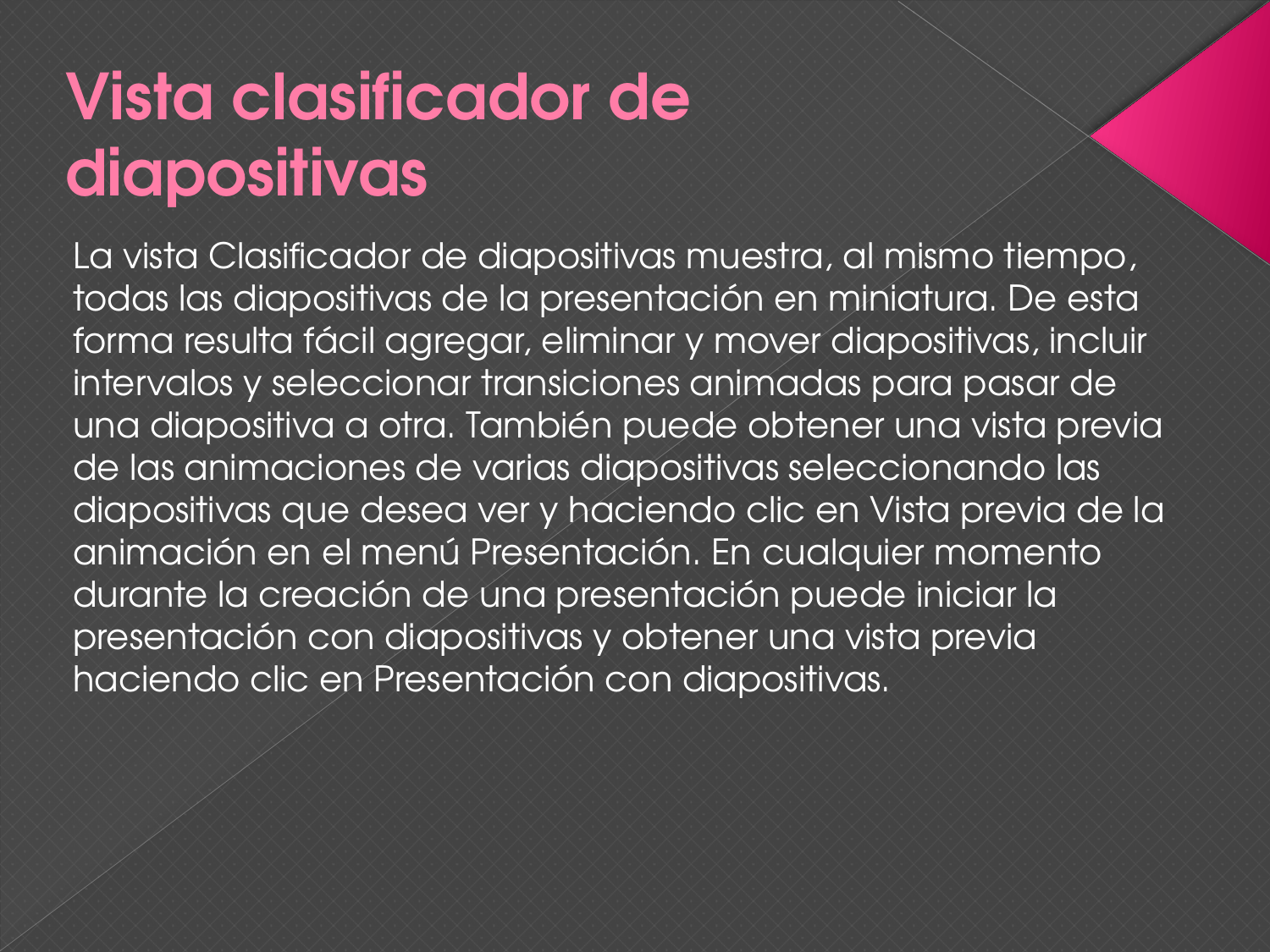

# Vista clasificador de diapositivas
La vista Clasificador de diapositivas muestra, al mismo tiempo, todas las diapositivas de la presentación en miniatura. De esta forma resulta fácil agregar, eliminar y mover diapositivas, incluir intervalos y seleccionar transiciones animadas para pasar de una diapositiva a otra. También puede obtener una vista previa de las animaciones de varias diapositivas seleccionando las diapositivas que desea ver y haciendo clic en Vista previa de la animación en el menú Presentación. En cualquier momento durante la creación de una presentación puede iniciar la presentación con diapositivas y obtener una vista previa haciendo clic en Presentación con diapositivas.